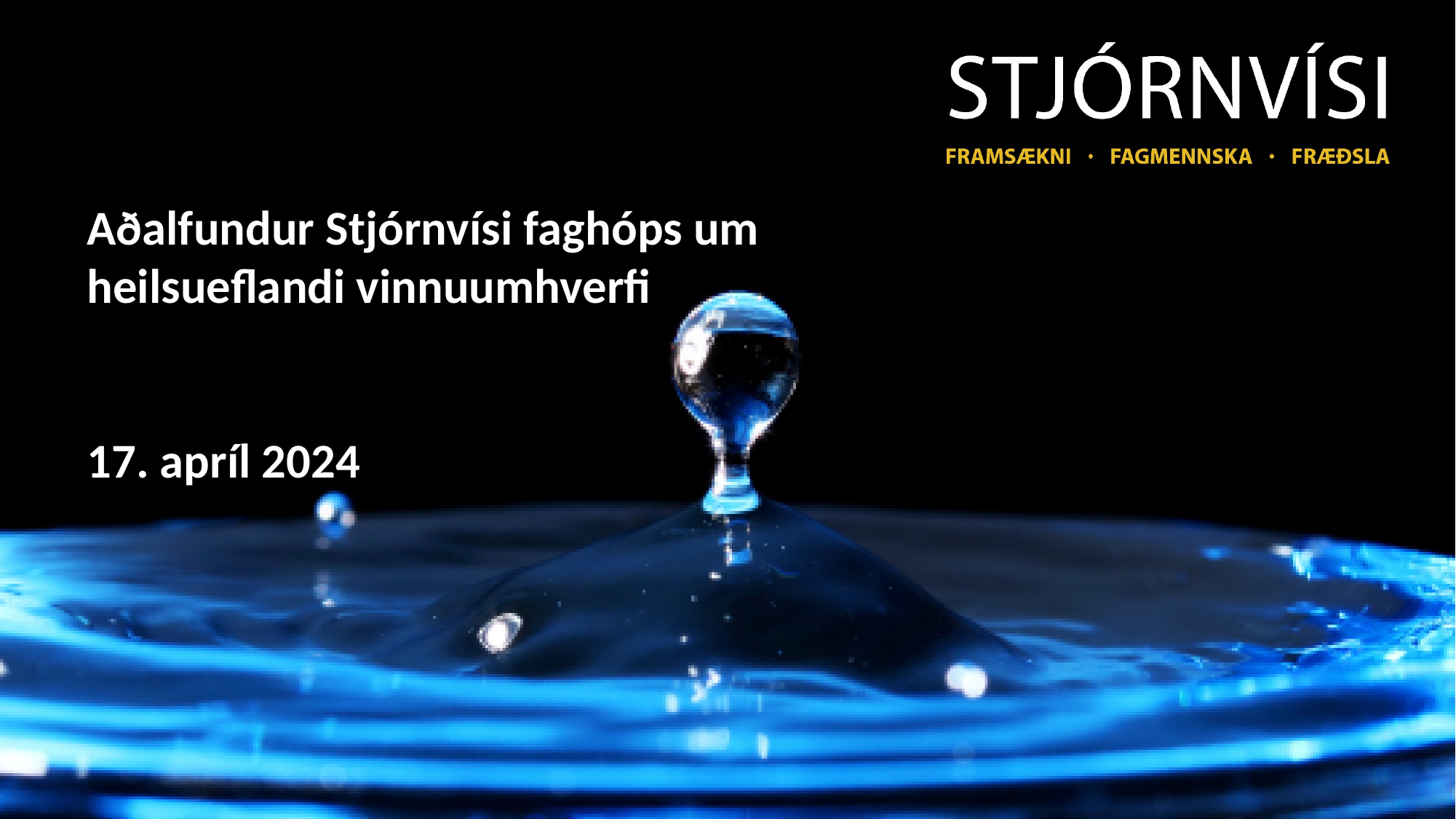

Aðalfundur Stjórnvísi faghóps um
heilsueflandi vinnuumhverfi

17. apríl 2024